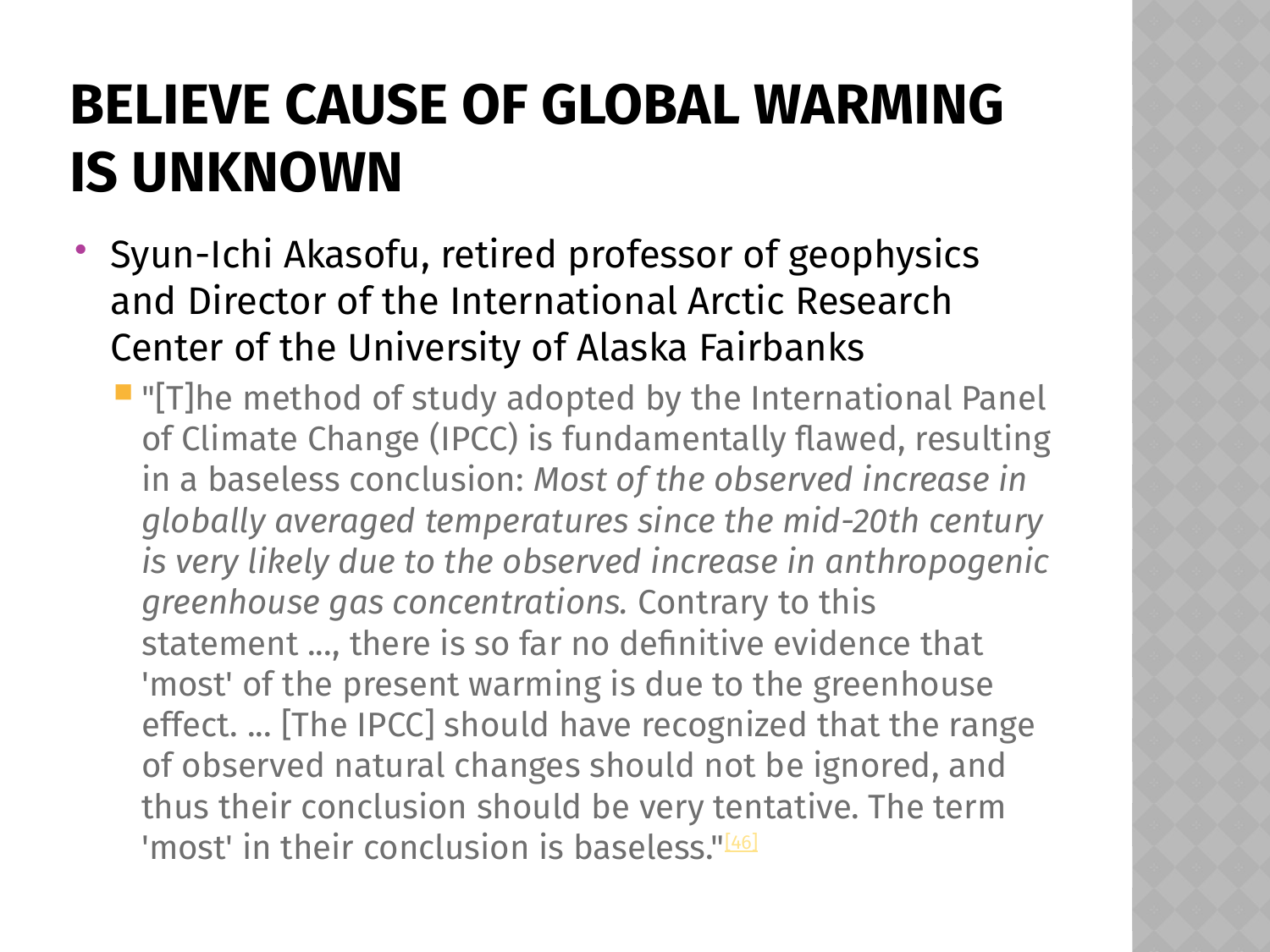

# Believe cause of global warming is unknown
Syun-Ichi Akasofu, retired professor of geophysics and Director of the International Arctic Research Center of the University of Alaska Fairbanks
"[T]he method of study adopted by the International Panel of Climate Change (IPCC) is fundamentally flawed, resulting in a baseless conclusion: Most of the observed increase in globally averaged temperatures since the mid-20th century is very likely due to the observed increase in anthropogenic greenhouse gas concentrations. Contrary to this statement ..., there is so far no definitive evidence that 'most' of the present warming is due to the greenhouse effect. ... [The IPCC] should have recognized that the range of observed natural changes should not be ignored, and thus their conclusion should be very tentative. The term 'most' in their conclusion is baseless."[46]